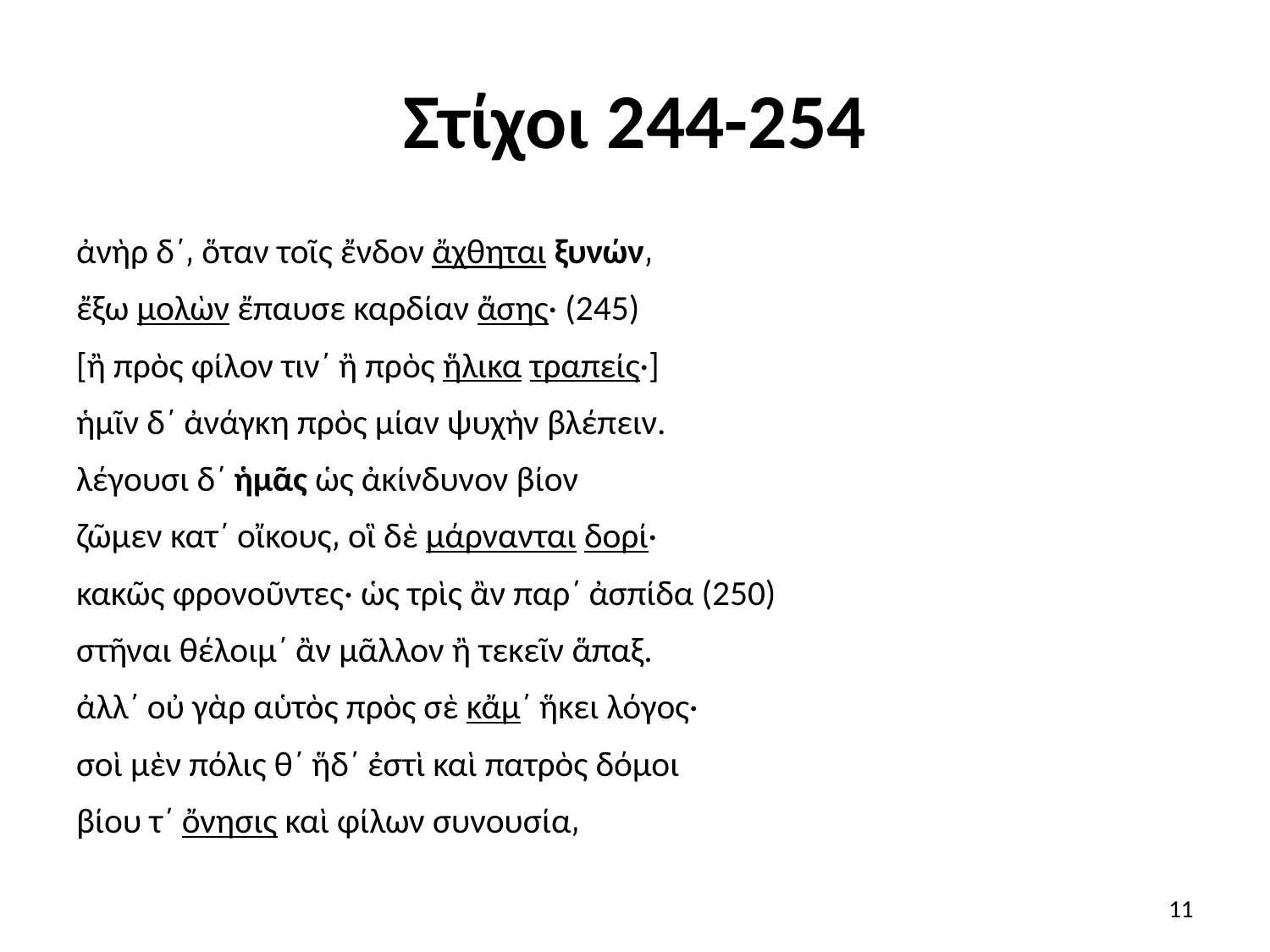

# Στίχοι 244-254
ἀνὴρ δ΄͵ ὅταν τοῖς ἔνδον ἄχθηται ξυνών͵
ἔξω μολὼν ἔπαυσε καρδίαν ἄσης· (245)
[ἢ πρὸς φίλον τιν΄ ἢ πρὸς ἥλικα τραπείς·]
ἡμῖν δ΄ ἀνάγκη πρὸς μίαν ψυχὴν βλέπειν.
λέγουσι δ΄ ἡμᾶς ὡς ἀκίνδυνον βίον
ζῶμεν κατ΄ οἴκους͵ οἳ δὲ μάρνανται δορί·
κακῶς φρονοῦντες· ὡς τρὶς ἂν παρ΄ ἀσπίδα (250)
στῆναι θέλοιμ΄ ἂν μᾶλλον ἢ τεκεῖν ἅπαξ.
ἀλλ΄ οὐ γὰρ αὑτὸς πρὸς σὲ κἄμ΄ ἥκει λόγος·
σοὶ μὲν πόλις θ΄ ἥδ΄ ἐστὶ καὶ πατρὸς δόμοι
βίου τ΄ ὄνησις καὶ φίλων συνουσία͵
11